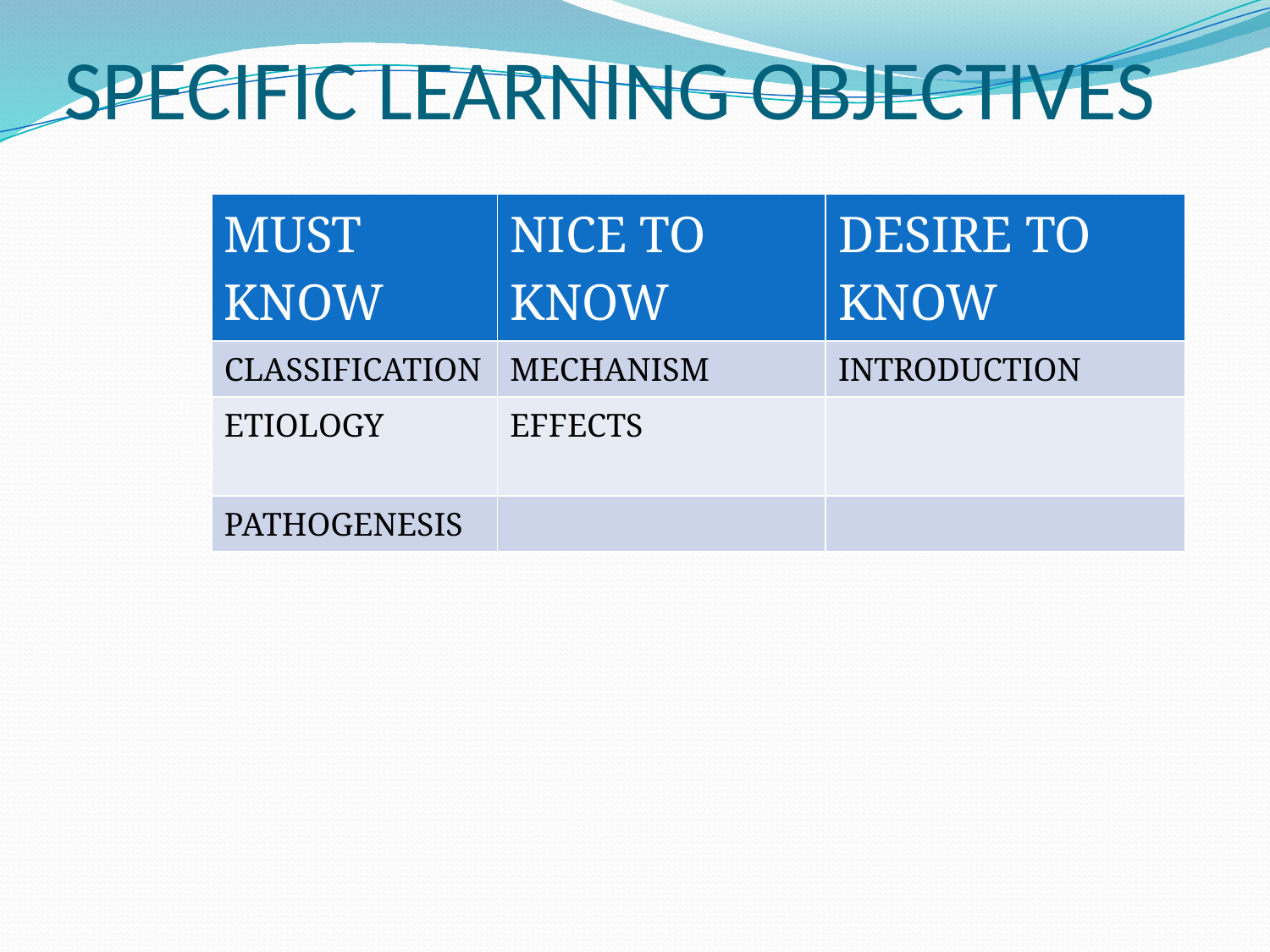

# SPECIFIC LEARNING OBJECTIVES
| MUST KNOW | NICE TO KNOW | DESIRE TO KNOW |
| --- | --- | --- |
| CLASSIFICATION | MECHANISM | INTRODUCTION |
| ETIOLOGY | EFFECTS |  |
| PATHOGENESIS |  |  |